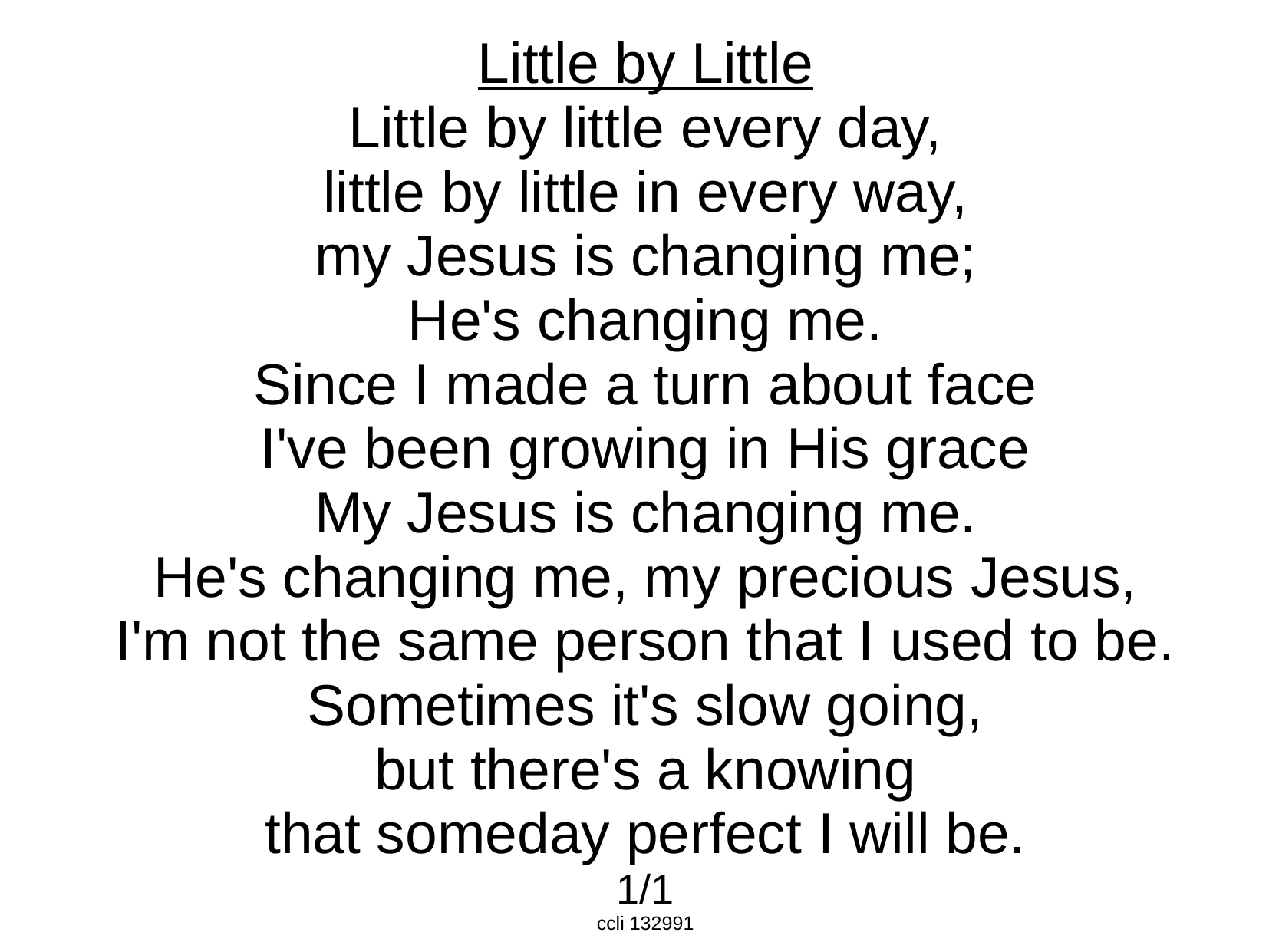

Little by Little
Little by little every day,
little by little in every way,
my Jesus is changing me;
He's changing me.
Since I made a turn about face
I've been growing in His grace
My Jesus is changing me.
He's changing me, my precious Jesus,
I'm not the same person that I used to be.
Sometimes it's slow going,
but there's a knowing
that someday perfect I will be.
1/1
ccli 132991